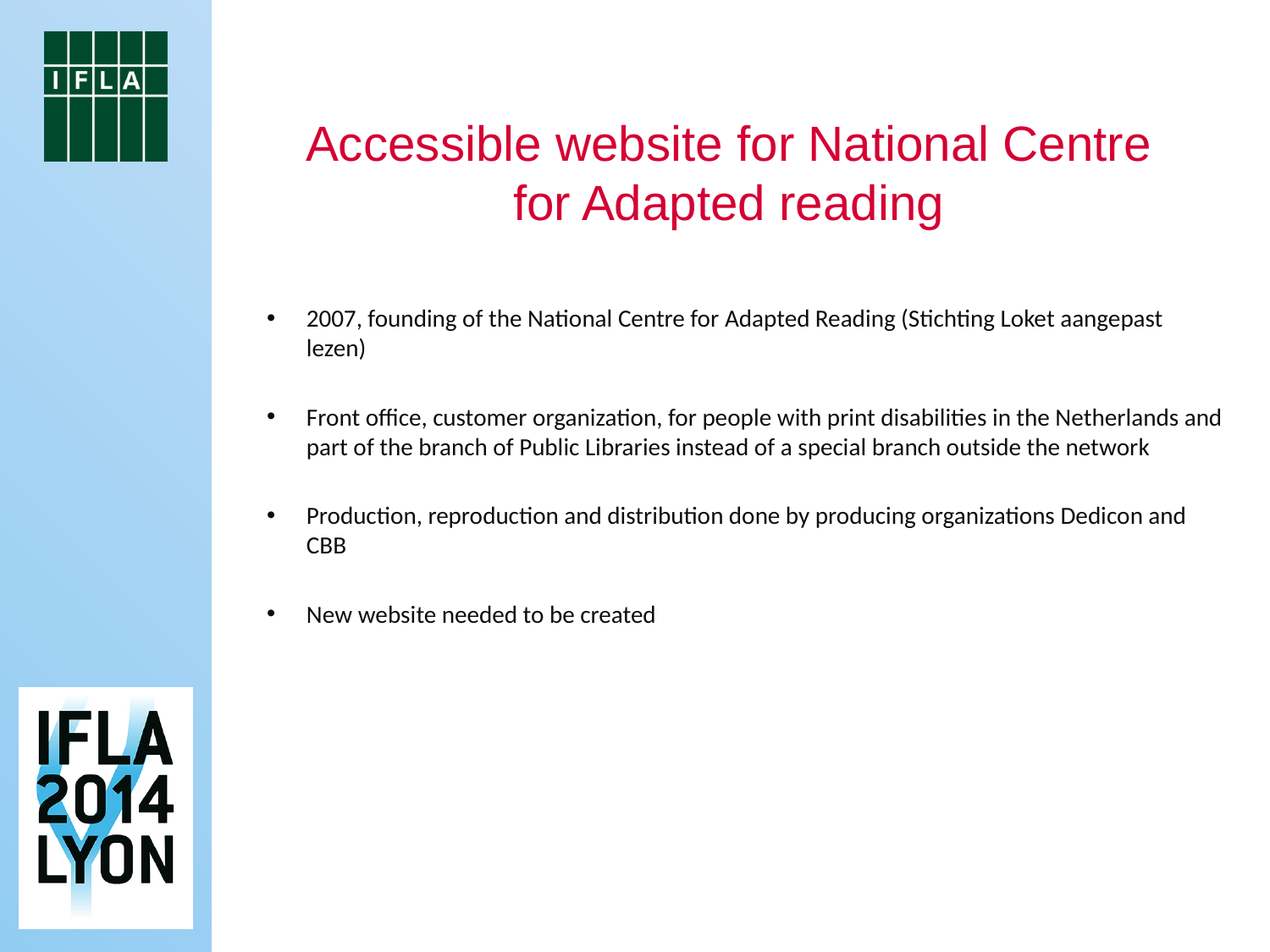

Accessible website for National Centre for Adapted reading
2007, founding of the National Centre for Adapted Reading (Stichting Loket aangepast lezen)

Front office, customer organization, for people with print disabilities in the Netherlands and part of the branch of Public Libraries instead of a special branch outside the network

Production, reproduction and distribution done by producing organizations Dedicon and CBB

New website needed to be created